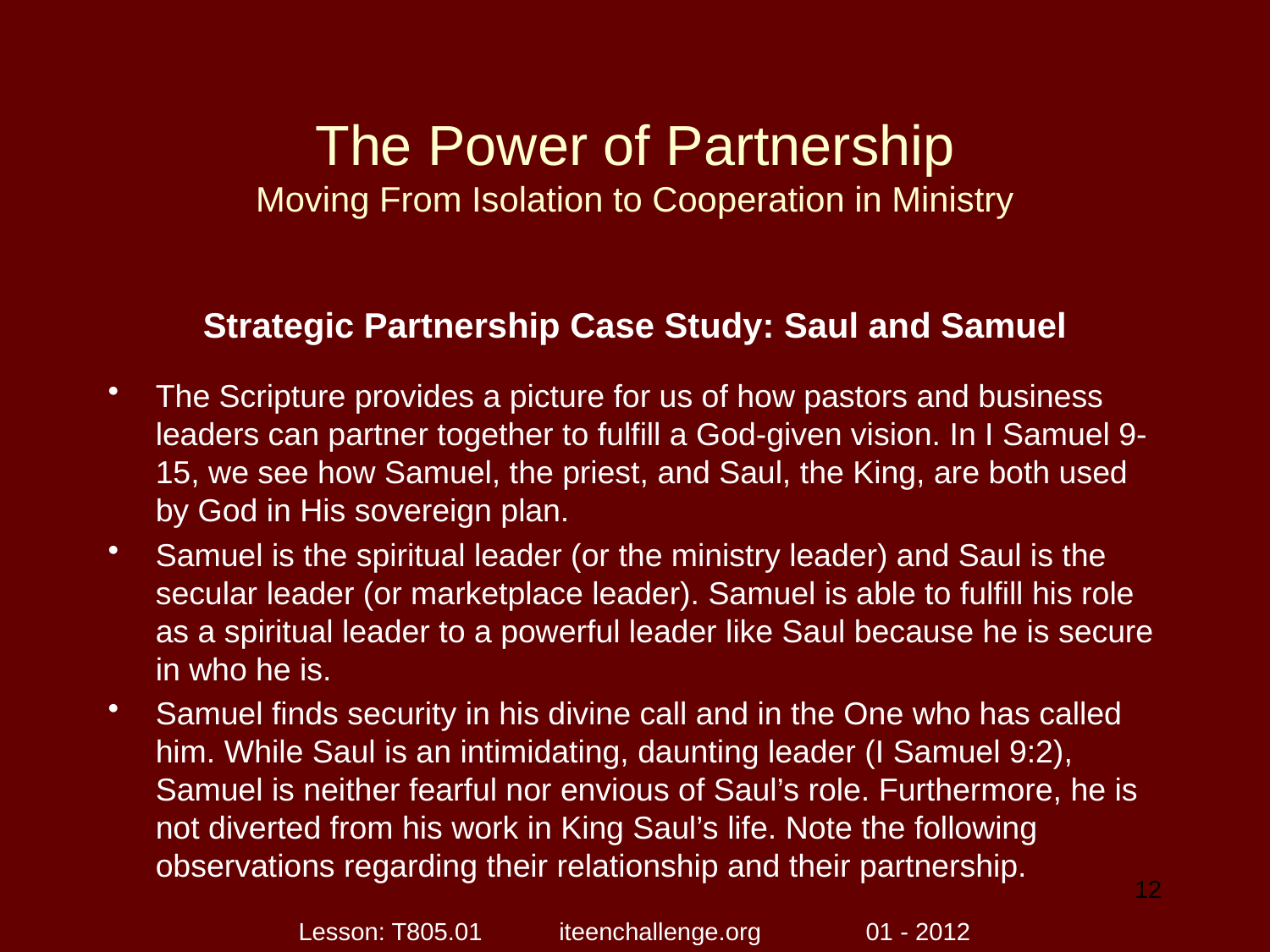

# The Power of Partnership Moving From Isolation to Cooperation in Ministry
Strategic Partnership Case Study: Saul and Samuel

The Scripture provides a picture for us of how pastors and business leaders can partner together to fulfill a God-given vision. In I Samuel 9-15, we see how Samuel, the priest, and Saul, the King, are both used by God in His sovereign plan.
Samuel is the spiritual leader (or the ministry leader) and Saul is the secular leader (or marketplace leader). Samuel is able to fulfill his role as a spiritual leader to a powerful leader like Saul because he is secure in who he is.
Samuel finds security in his divine call and in the One who has called him. While Saul is an intimidating, daunting leader (I Samuel 9:2), Samuel is neither fearful nor envious of Saul’s role. Furthermore, he is not diverted from his work in King Saul’s life. Note the following observations regarding their relationship and their partnership.
12
Lesson: T805.01           iteenchallenge.org               01 - 2012